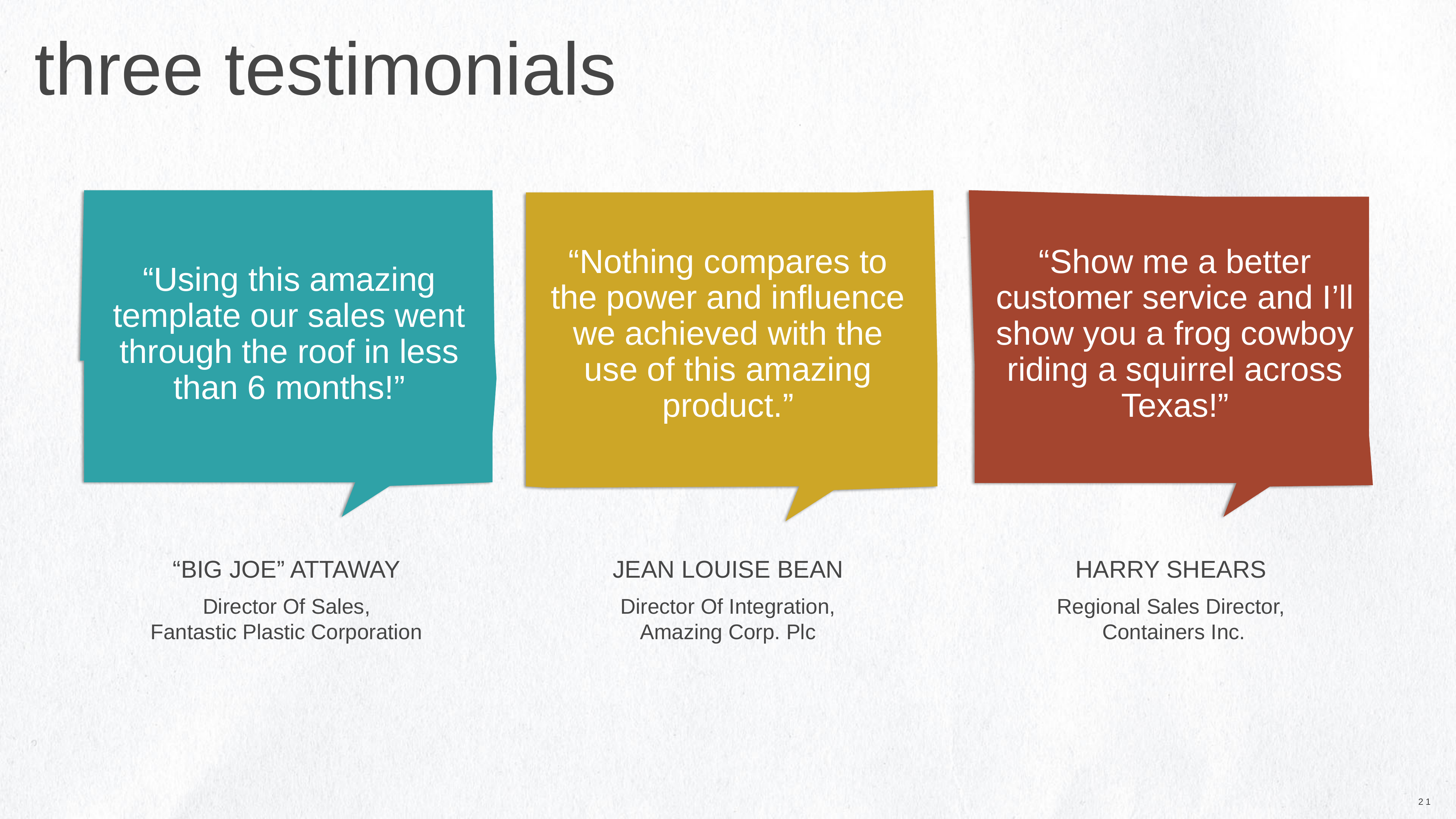

# three testimonials
“Using this amazing template our sales went through the roof in less than 6 months!”
“Nothing compares to the power and influence we achieved with the use of this amazing product.”
“Show me a better customer service and I’ll show you a frog cowboy riding a squirrel across Texas!”
“BIG JOE” ATTAWAY
JEAN LOUISE BEAN
HARRY SHEARS
Director Of Sales,
Fantastic Plastic Corporation

Director Of Integration,
Amazing Corp. Plc
Regional Sales Director,
 Containers Inc.
21